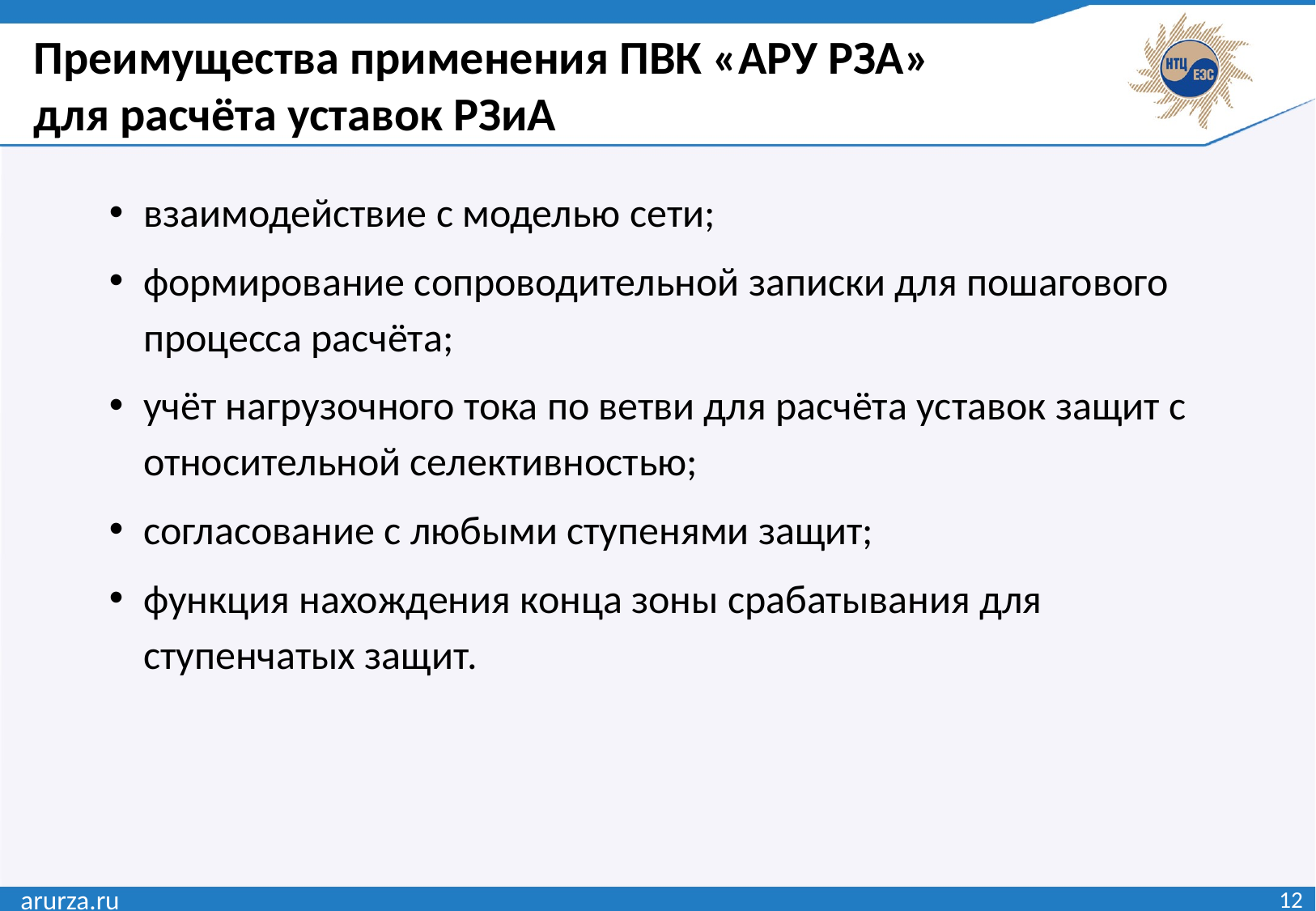

Преимущества применения ПВК «АРУ РЗА» для расчёта уставок РЗиА
взаимодействие с моделью сети;
формирование сопроводительной записки для пошагового процесса расчёта;
учёт нагрузочного тока по ветви для расчёта уставок защит с относительной селективностью;
согласование с любыми ступенями защит;
функция нахождения конца зоны срабатывания для ступенчатых защит.
arurza.ru
12